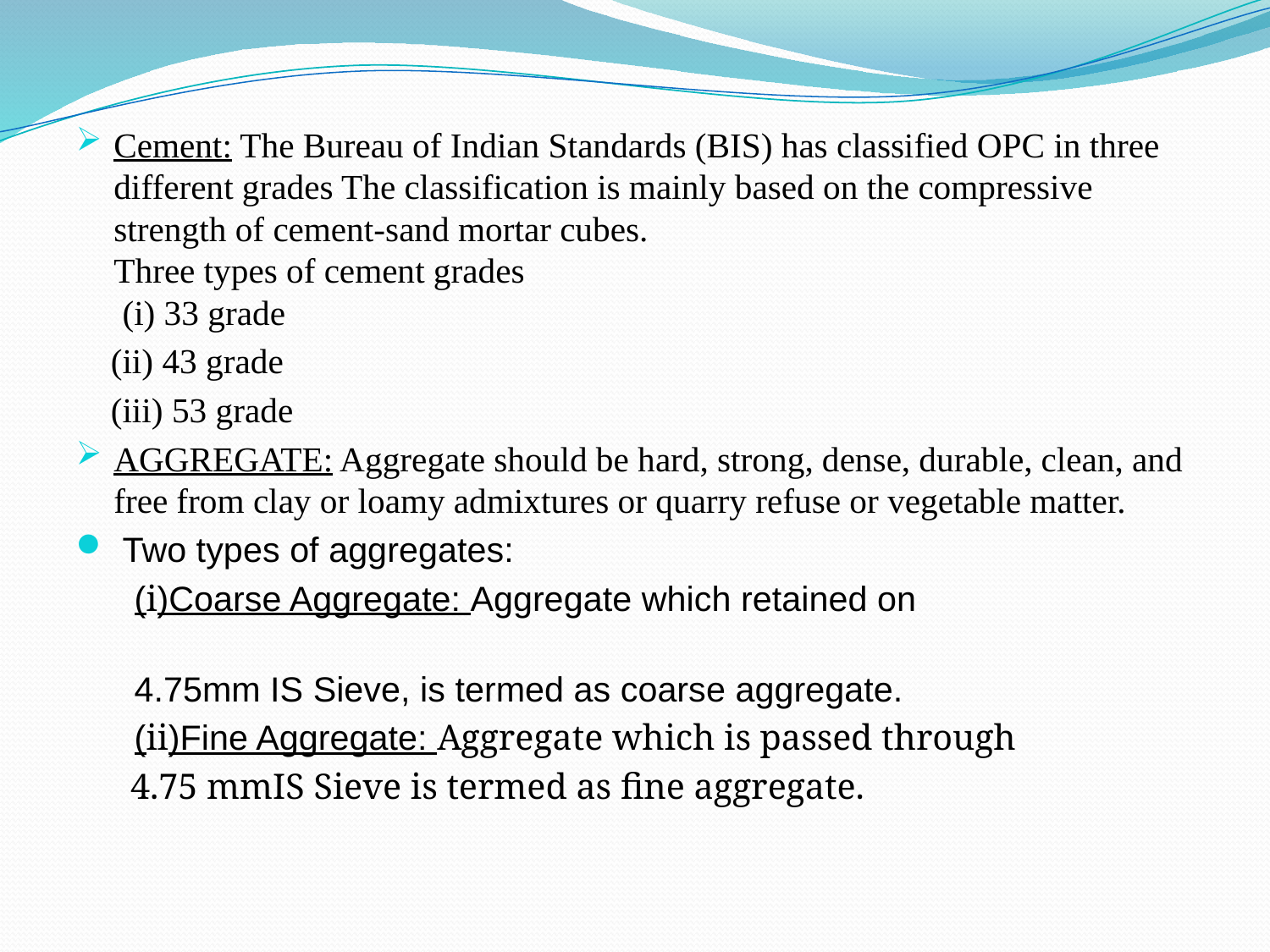

Cement: The Bureau of Indian Standards (BIS) has classified OPC in three different grades The classification is mainly based on the compressive strength of cement-sand mortar cubes.
Three types of cement grades
 (i) 33 grade
    (ii) 43 grade
    (iii) 53 grade
AGGREGATE: Aggregate should be hard, strong, dense, durable, clean, and free from clay or loamy admixtures or quarry refuse or vegetable matter.
 Two types of aggregates:
      (i)Coarse Aggregate: Aggregate which retained on
      4.75mm IS Sieve, is termed as coarse aggregate.
      (ii)Fine Aggregate: Aggregate which is passed through
      4.75 mmIS Sieve is termed as fine aggregate.